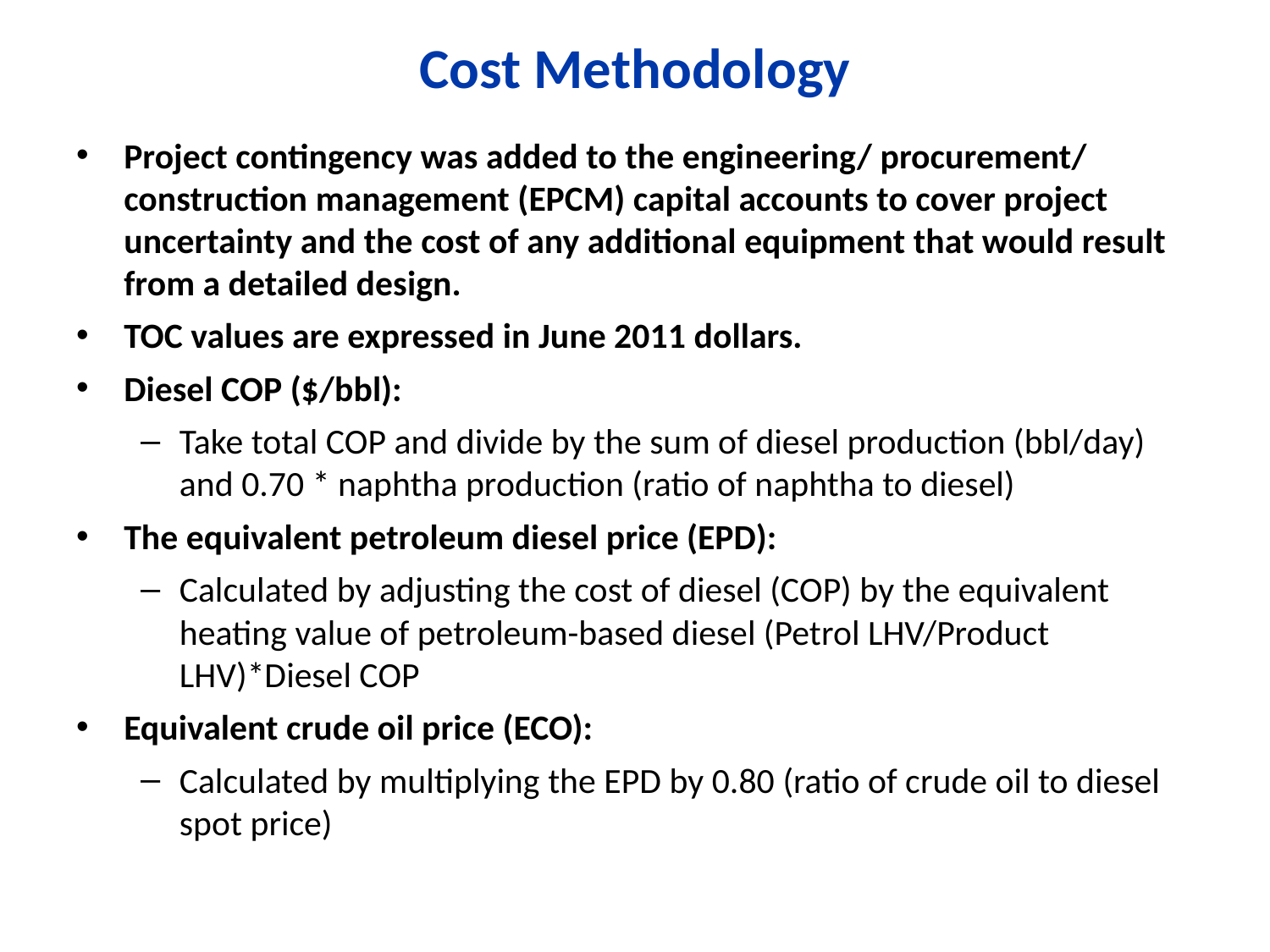

# Cost Methodology
Project contingency was added to the engineering/ procurement/ construction management (EPCM) capital accounts to cover project uncertainty and the cost of any additional equipment that would result from a detailed design.
TOC values are expressed in June 2011 dollars.
Diesel COP ($/bbl):
Take total COP and divide by the sum of diesel production (bbl/day) and 0.70 * naphtha production (ratio of naphtha to diesel)
The equivalent petroleum diesel price (EPD):
Calculated by adjusting the cost of diesel (COP) by the equivalent heating value of petroleum-based diesel (Petrol LHV/Product LHV)*Diesel COP
Equivalent crude oil price (ECO):
Calculated by multiplying the EPD by 0.80 (ratio of crude oil to diesel spot price)